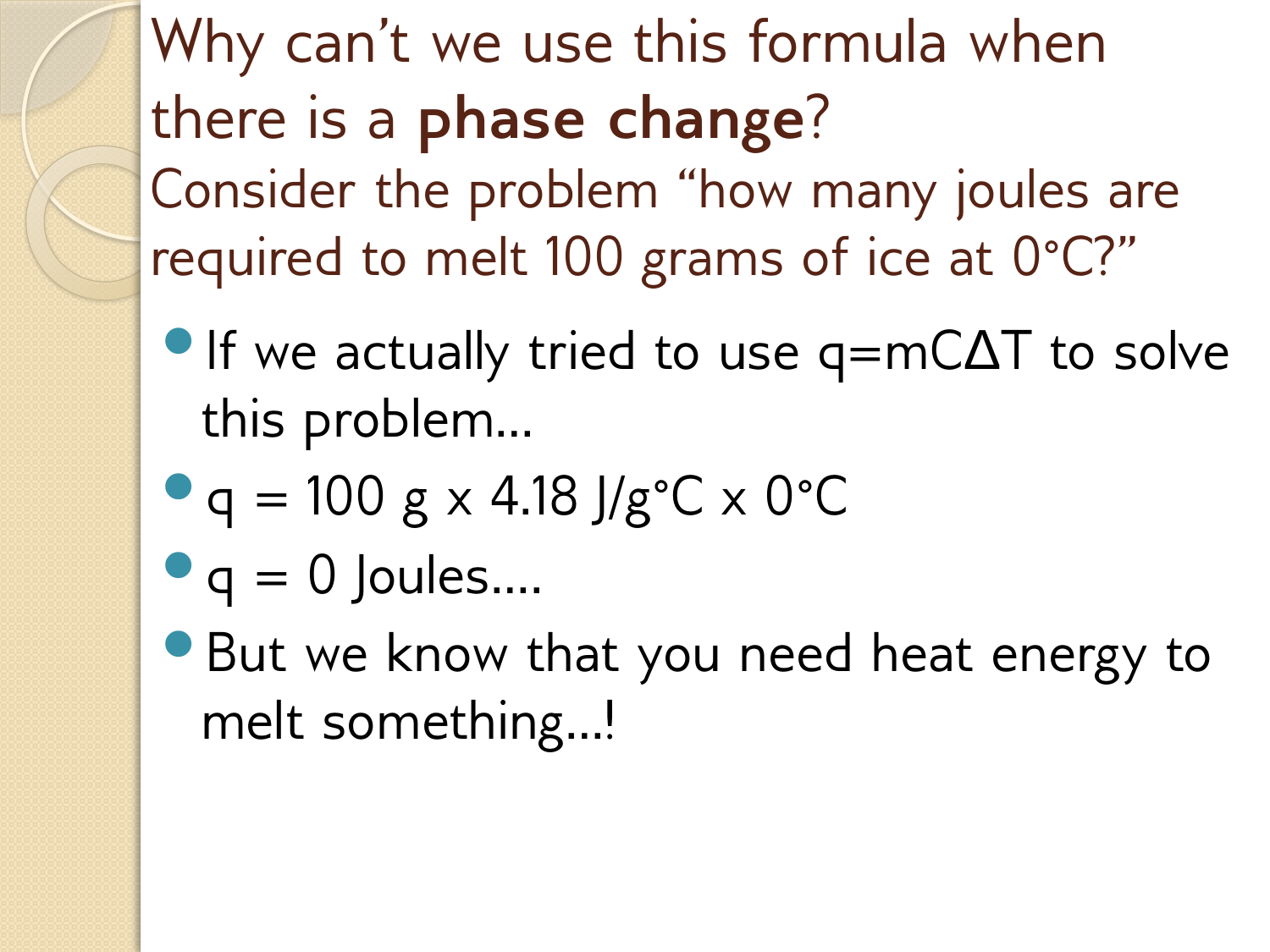

# Why can’t we use this formula when there is a phase change? Consider the problem “how many joules are required to melt 100 grams of ice at 0°C?”
If we actually tried to use q=mCΔT to solve this problem…
q = 100 g x 4.18 J/g°C x 0°C
q = 0 Joules….
But we know that you need heat energy to melt something…!